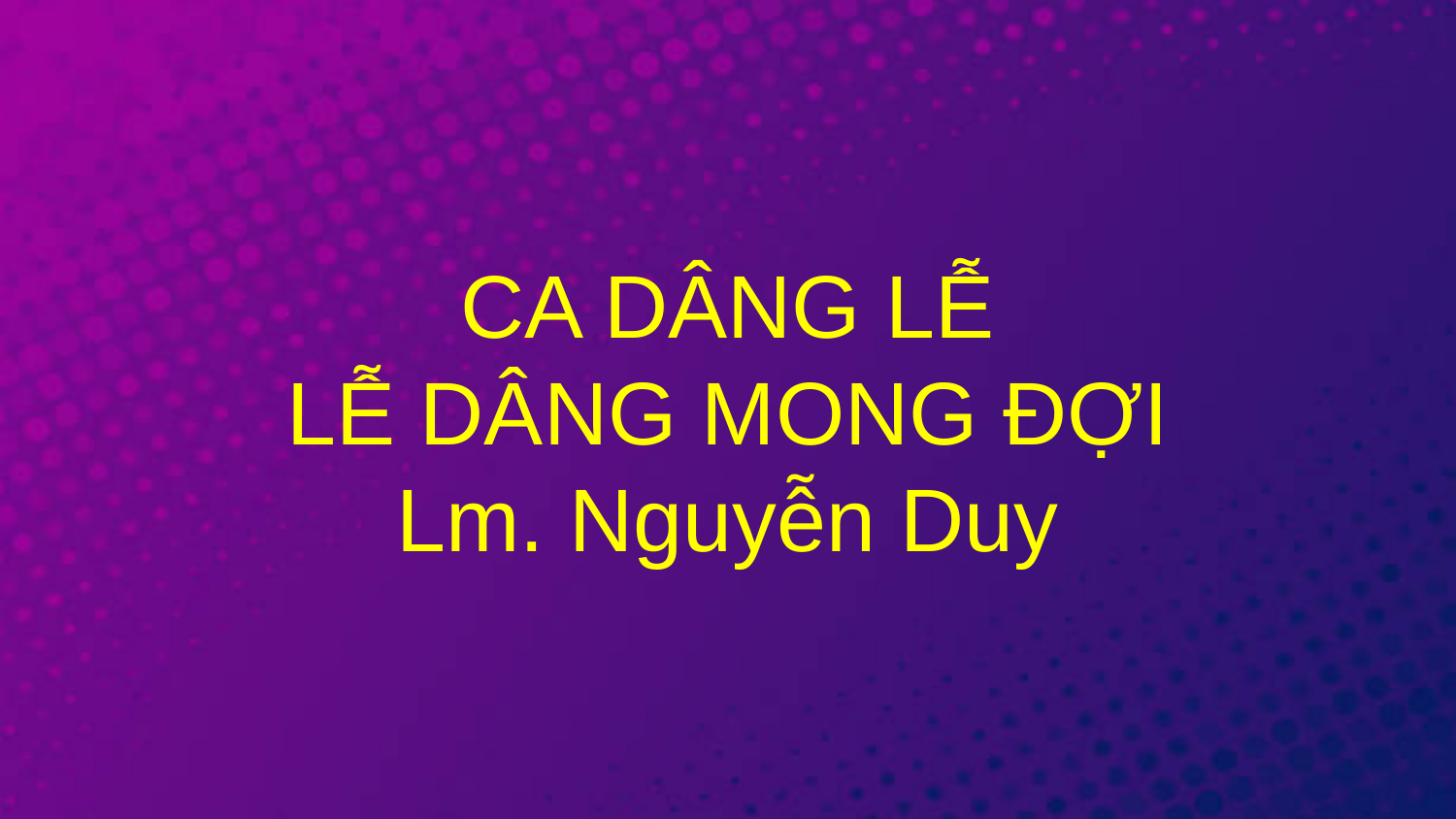

# CA DÂNG LỄ LỄ DÂNG MONG ĐỢI Lm. Nguyễn Duy